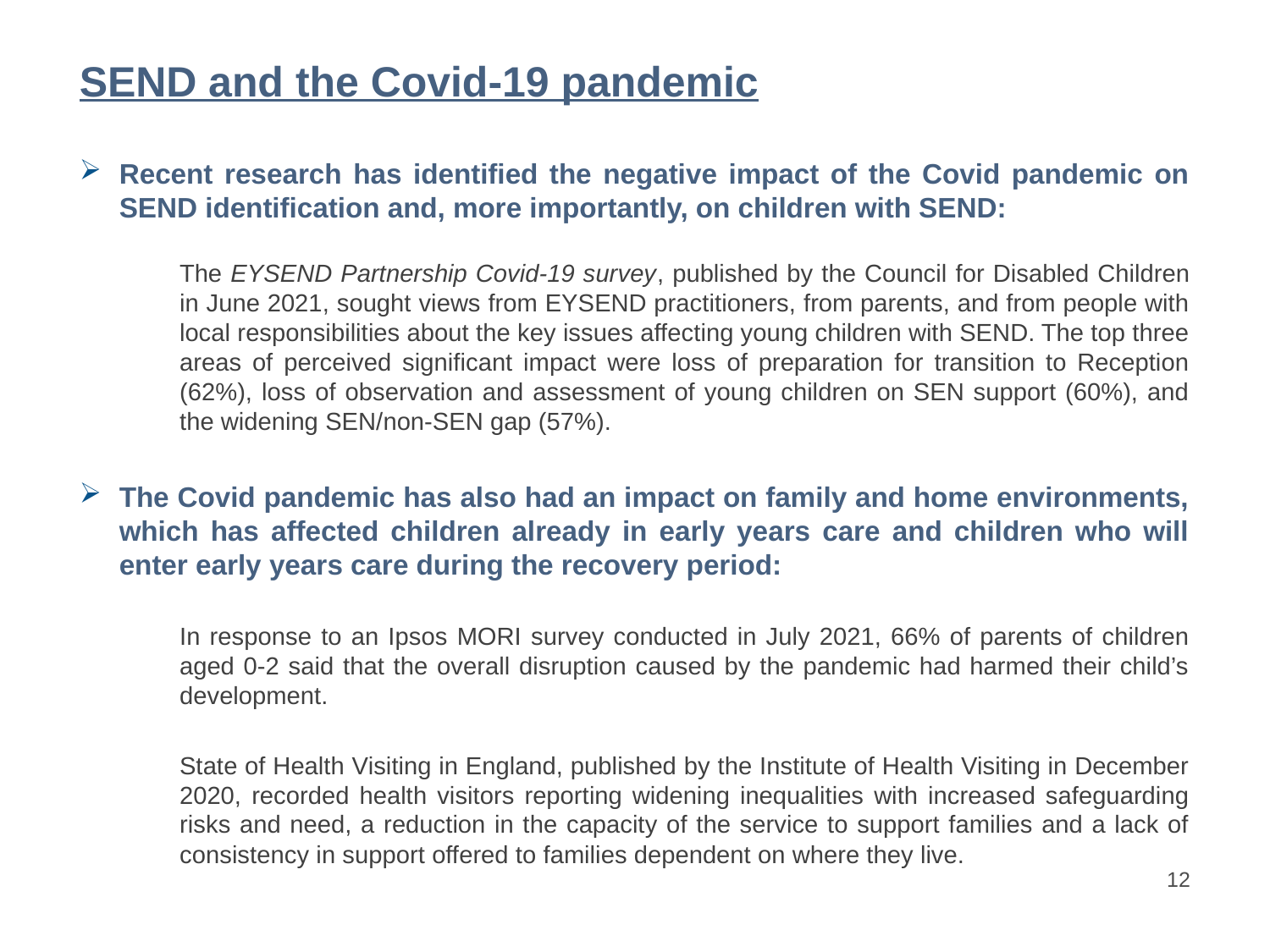

# SEND and the Covid-19 pandemic
Recent research has identified the negative impact of the Covid pandemic on SEND identification and, more importantly, on children with SEND:

The EYSEND Partnership Covid-19 survey, published by the Council for Disabled Children in June 2021, sought views from EYSEND practitioners, from parents, and from people with local responsibilities about the key issues affecting young children with SEND. The top three areas of perceived significant impact were loss of preparation for transition to Reception (62%), loss of observation and assessment of young children on SEN support (60%), and the widening SEN/non-SEN gap (57%).

The Covid pandemic has also had an impact on family and home environments, which has affected children already in early years care and children who will enter early years care during the recovery period:

In response to an Ipsos MORI survey conducted in July 2021, 66% of parents of children aged 0-2 said that the overall disruption caused by the pandemic had harmed their child’s development.

State of Health Visiting in England, published by the Institute of Health Visiting in December 2020, recorded health visitors reporting widening inequalities with increased safeguarding risks and need, a reduction in the capacity of the service to support families and a lack of consistency in support offered to families dependent on where they live.

12